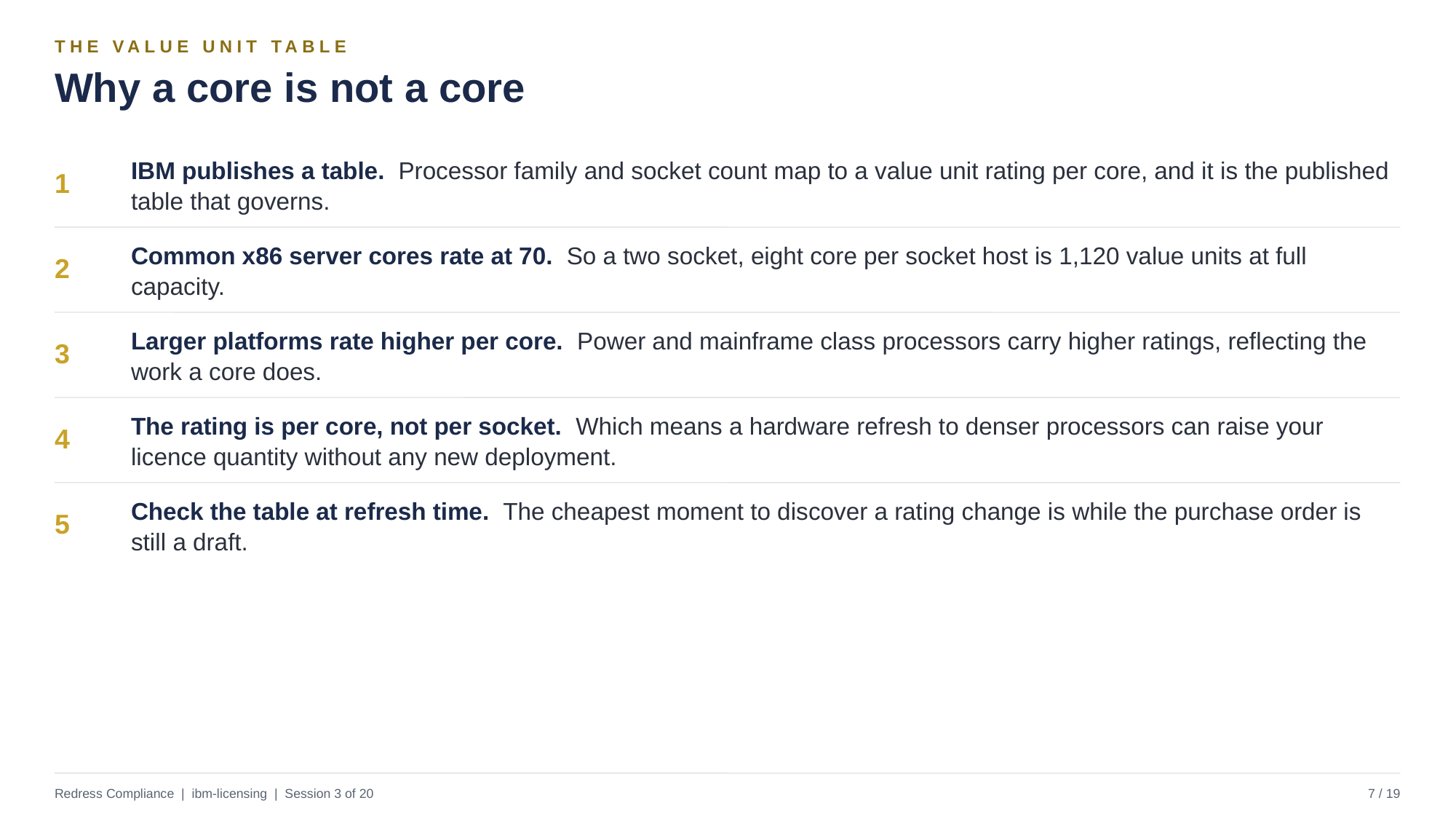

THE VALUE UNIT TABLE
Why a core is not a core
IBM publishes a table.  Processor family and socket count map to a value unit rating per core, and it is the published table that governs.
1

Common x86 server cores rate at 70.  So a two socket, eight core per socket host is 1,120 value units at full capacity.
2

Larger platforms rate higher per core.  Power and mainframe class processors carry higher ratings, reflecting the work a core does.
3

The rating is per core, not per socket.  Which means a hardware refresh to denser processors can raise your licence quantity without any new deployment.
4

Check the table at refresh time.  The cheapest moment to discover a rating change is while the purchase order is still a draft.
5

Redress Compliance  |  ibm-licensing  |  Session 3 of 20
7 / 19